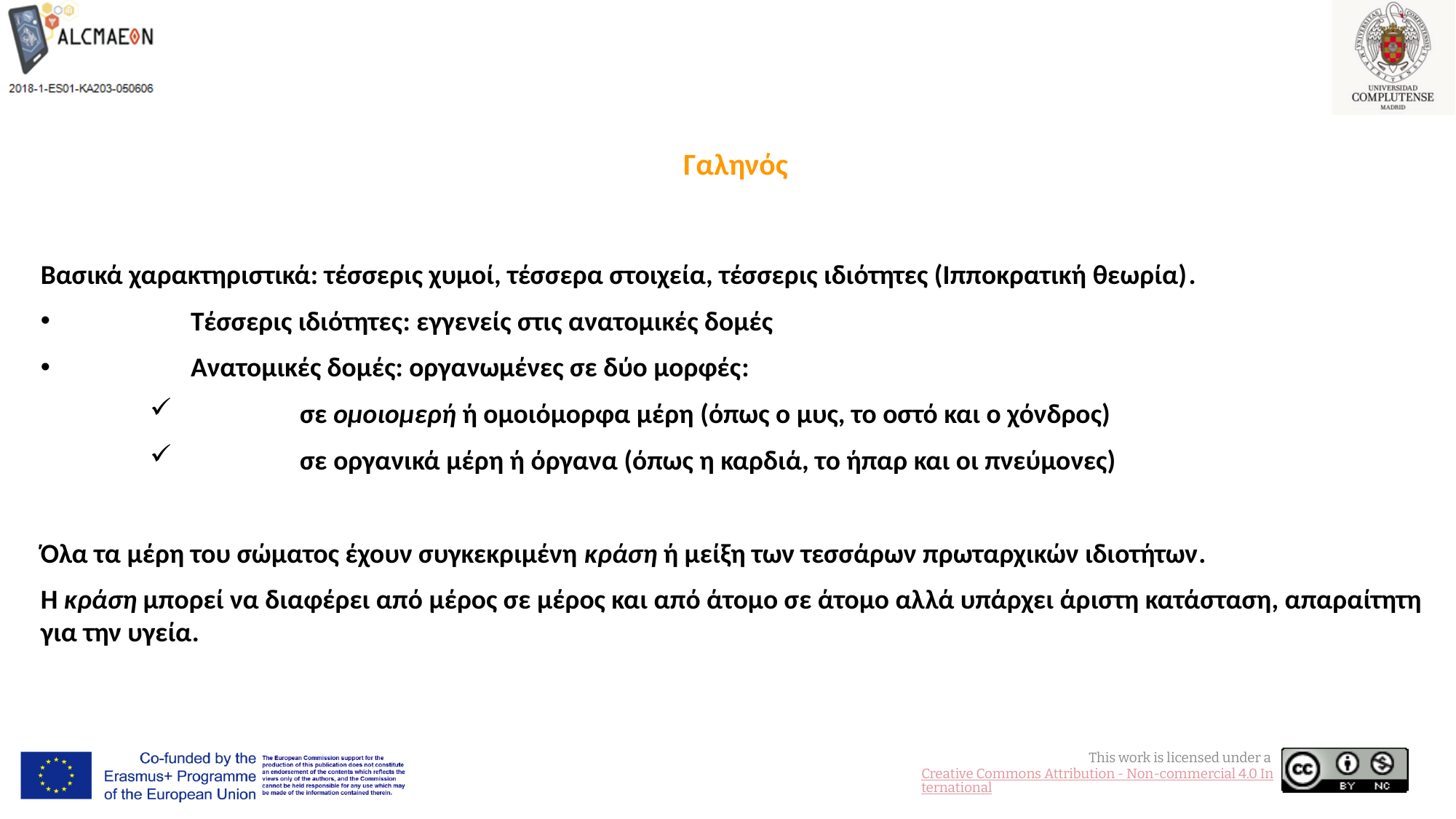

Γαληνός

Βασικά χαρακτηριστικά: τέσσερις χυμοί, τέσσερα στοιχεία, τέσσερις ιδιότητες (Ιπποκρατική θεωρία).
	Τέσσερις ιδιότητες: εγγενείς στις ανατομικές δομές
	Ανατομικές δομές: οργανωμένες σε δύο μορφές:
	σε ομοιομερή ή ομοιόμορφα μέρη (όπως ο μυς, το οστό και ο χόνδρος)
	σε οργανικά μέρη ή όργανα (όπως η καρδιά, το ήπαρ και οι πνεύμονες)

Όλα τα μέρη του σώματος έχουν συγκεκριμένη κράση ή μείξη των τεσσάρων πρωταρχικών ιδιοτήτων.
Η κράση μπορεί να διαφέρει από μέρος σε μέρος και από άτομο σε άτομο αλλά υπάρχει άριστη κατάσταση, απαραίτητη για την υγεία.